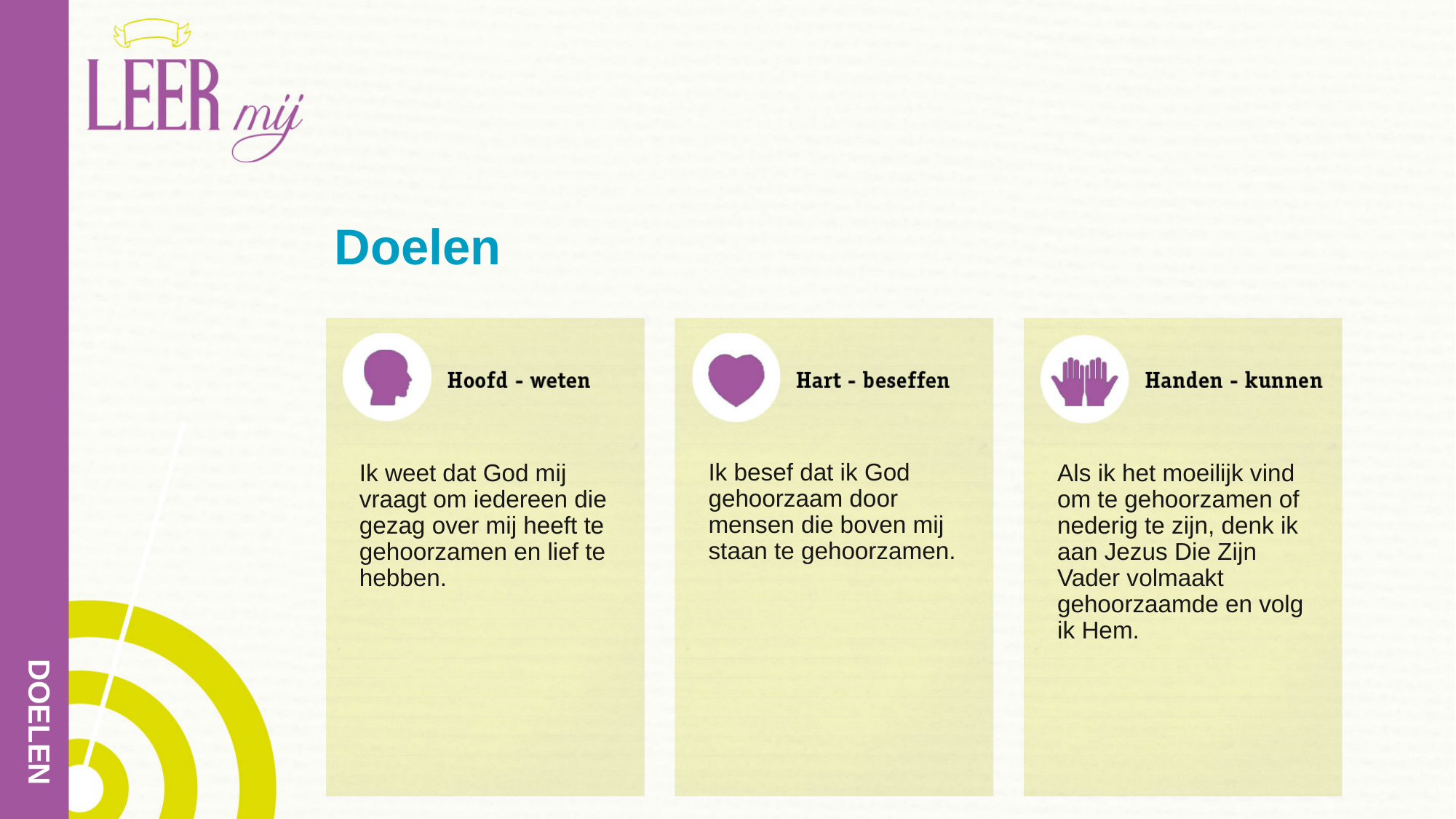

# Doelen
Ik besef dat ik God gehoorzaam door mensen die boven mij staan te gehoorzamen.
Ik weet dat God mij vraagt om iedereen die gezag over mij heeft te gehoorzamen en lief te hebben.
Als ik het moeilijk vind om te gehoorzamen of nederig te zijn, denk ik aan Jezus Die Zijn Vader volmaakt gehoorzaamde en volg ik Hem.